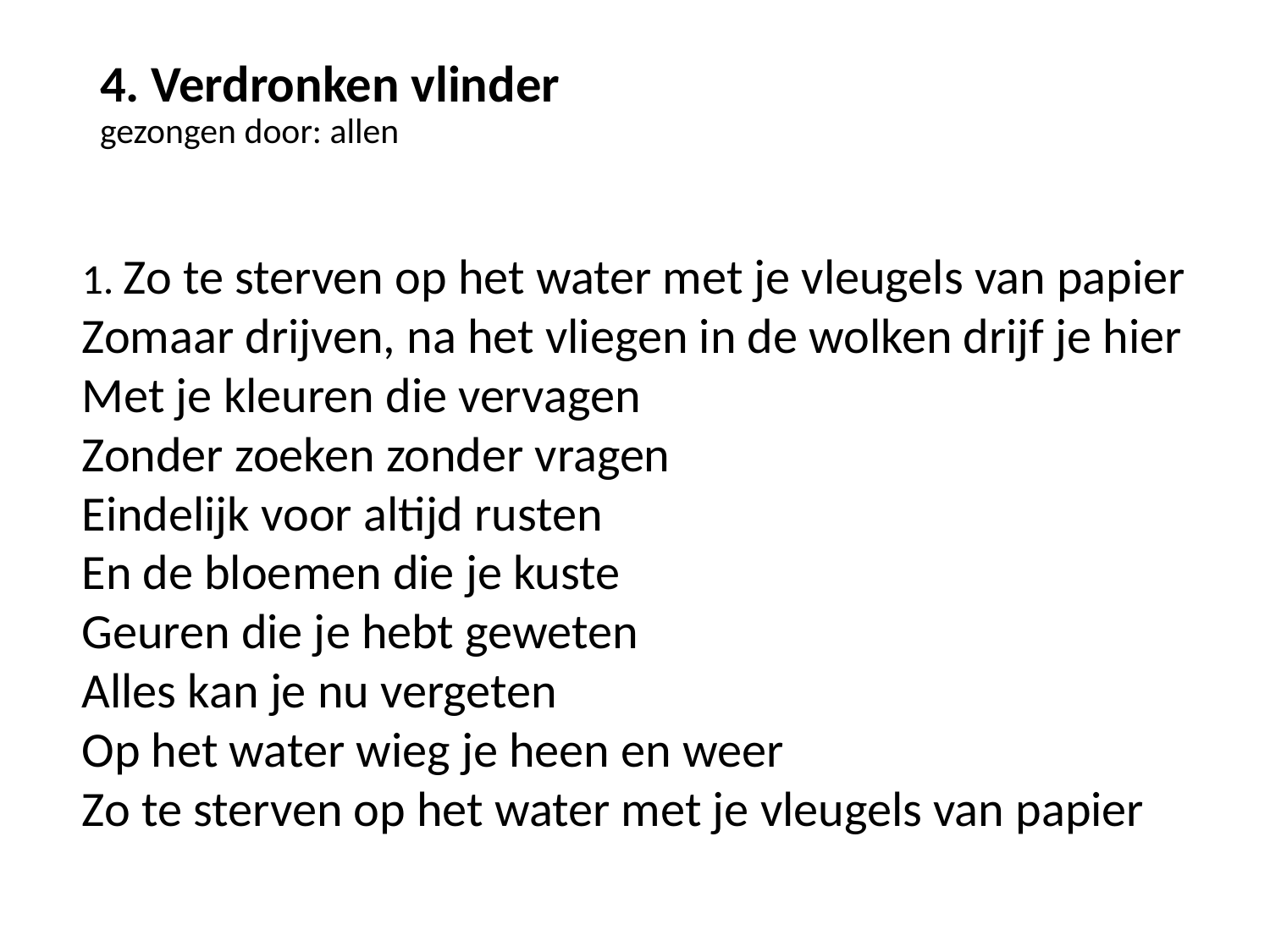

# 4. Verdronken vlinder  gezongen door: allen
1. Zo te sterven op het water met je vleugels van papier
Zomaar drijven, na het vliegen in de wolken drijf je hier
Met je kleuren die vervagen
Zonder zoeken zonder vragen
Eindelijk voor altijd rusten
En de bloemen die je kuste
Geuren die je hebt geweten
Alles kan je nu vergeten
Op het water wieg je heen en weer
Zo te sterven op het water met je vleugels van papier